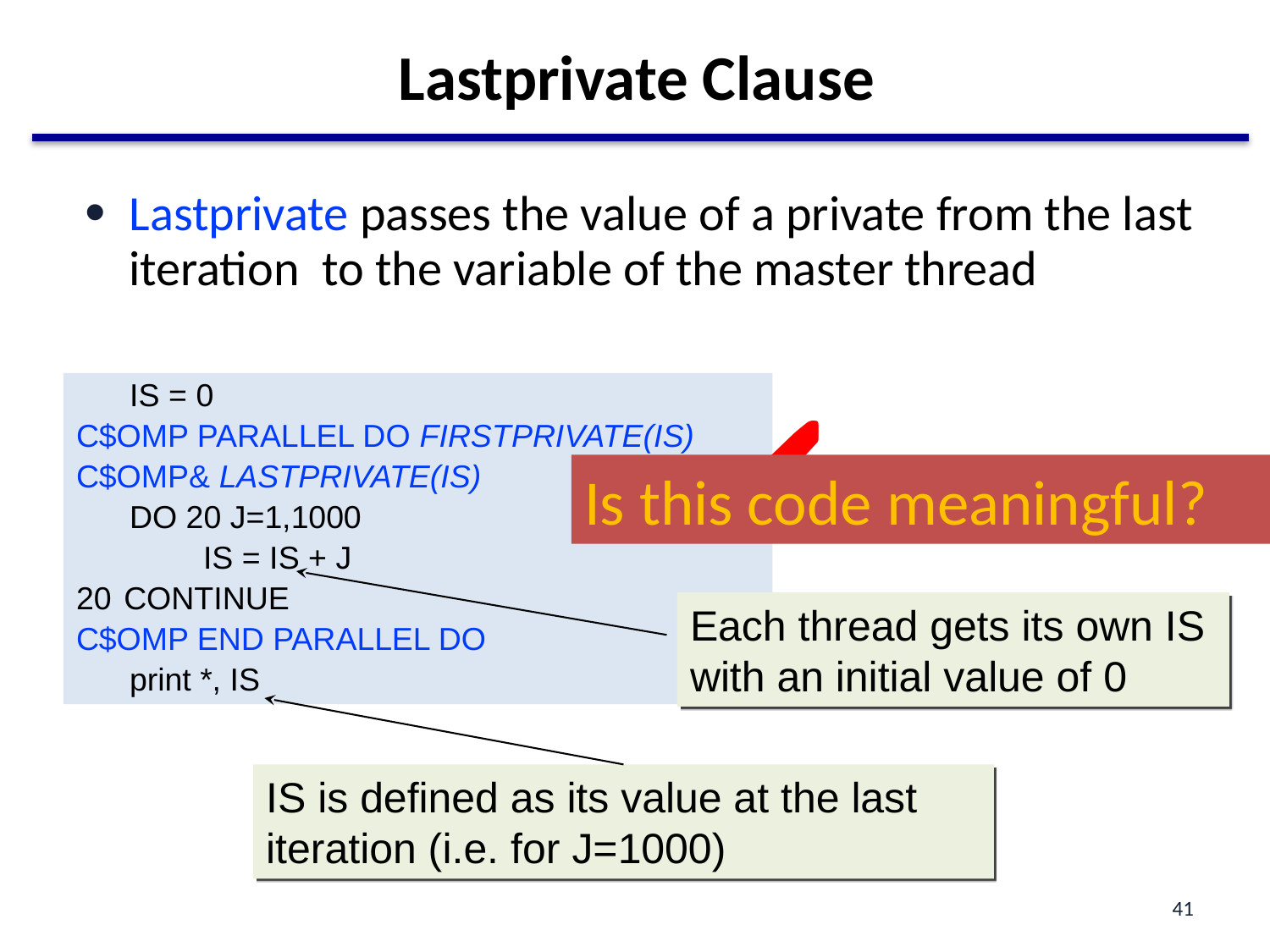

# Lastprivate Clause
Lastprivate passes the value of a private from the last iteration  to the variable of the master thread

✔

Each thread gets its own IS with an initial value of 0

IS is defined as its value at the last iteration (i.e. for J=1000)
      IS = 0
C$OMP PARALLEL DO FIRSTPRIVATE(IS)
C$OMP& LASTPRIVATE(IS)
      DO 20 J=1,1000
	IS = IS + J
CONTINUE
C$OMP END PARALLEL DO
      print *, IS
Is this code meaningful?
41